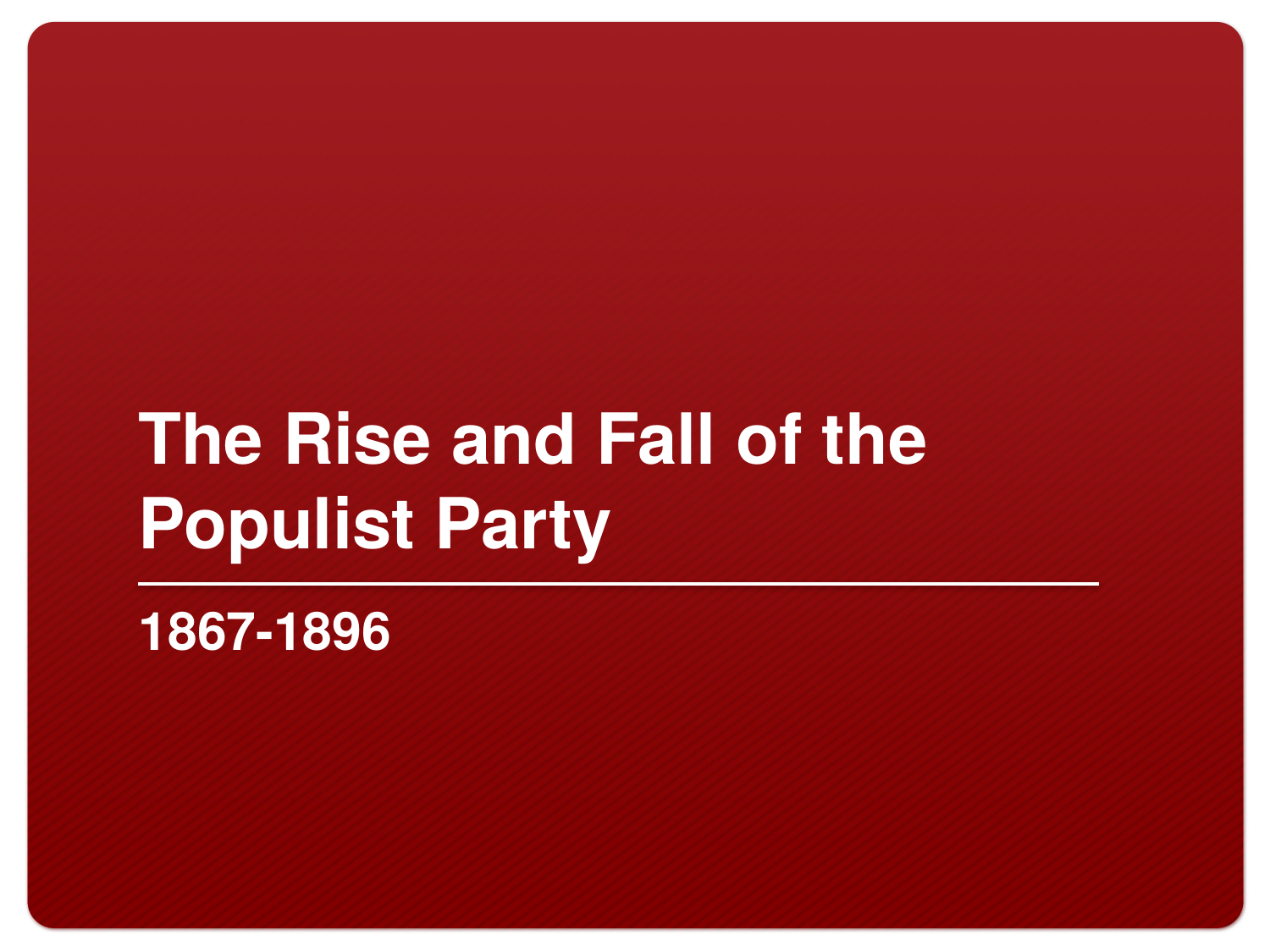

The Rise and Fall of the Populist Party
1867-1896